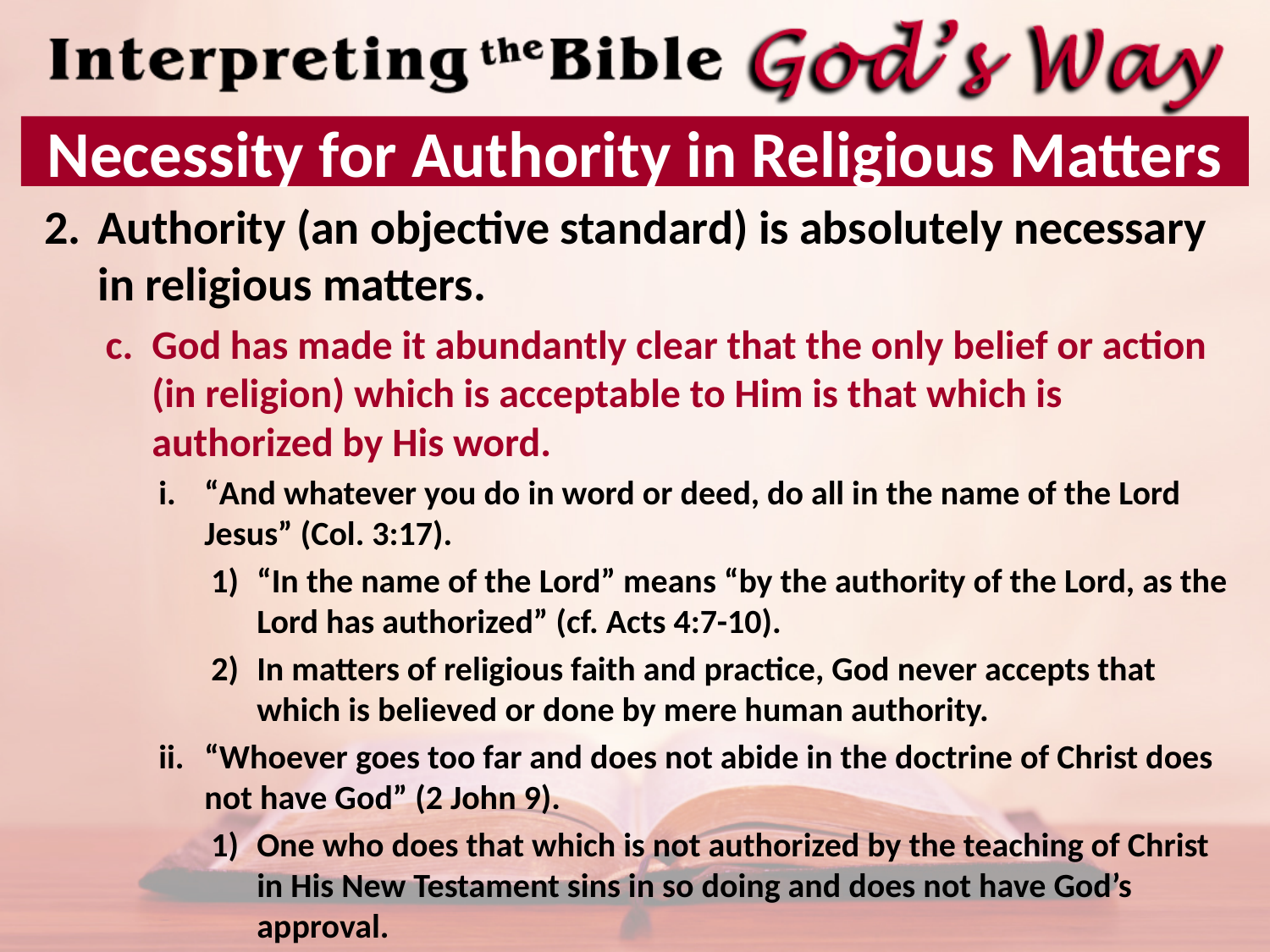

# Necessity for Authority in Religious Matters
Authority (an objective standard) is absolutely necessary in religious matters.
God has made it abundantly clear that the only belief or action (in religion) which is acceptable to Him is that which is authorized by His word.
“And whatever you do in word or deed, do all in the name of the Lord Jesus” (Col. 3:17).
“In the name of the Lord” means “by the authority of the Lord, as the Lord has authorized” (cf. Acts 4:7-10).
In matters of religious faith and practice, God never accepts that which is believed or done by mere human authority.
“Whoever goes too far and does not abide in the doctrine of Christ does not have God” (2 John 9).
One who does that which is not authorized by the teaching of Christ in His New Testament sins in so doing and does not have God’s approval.